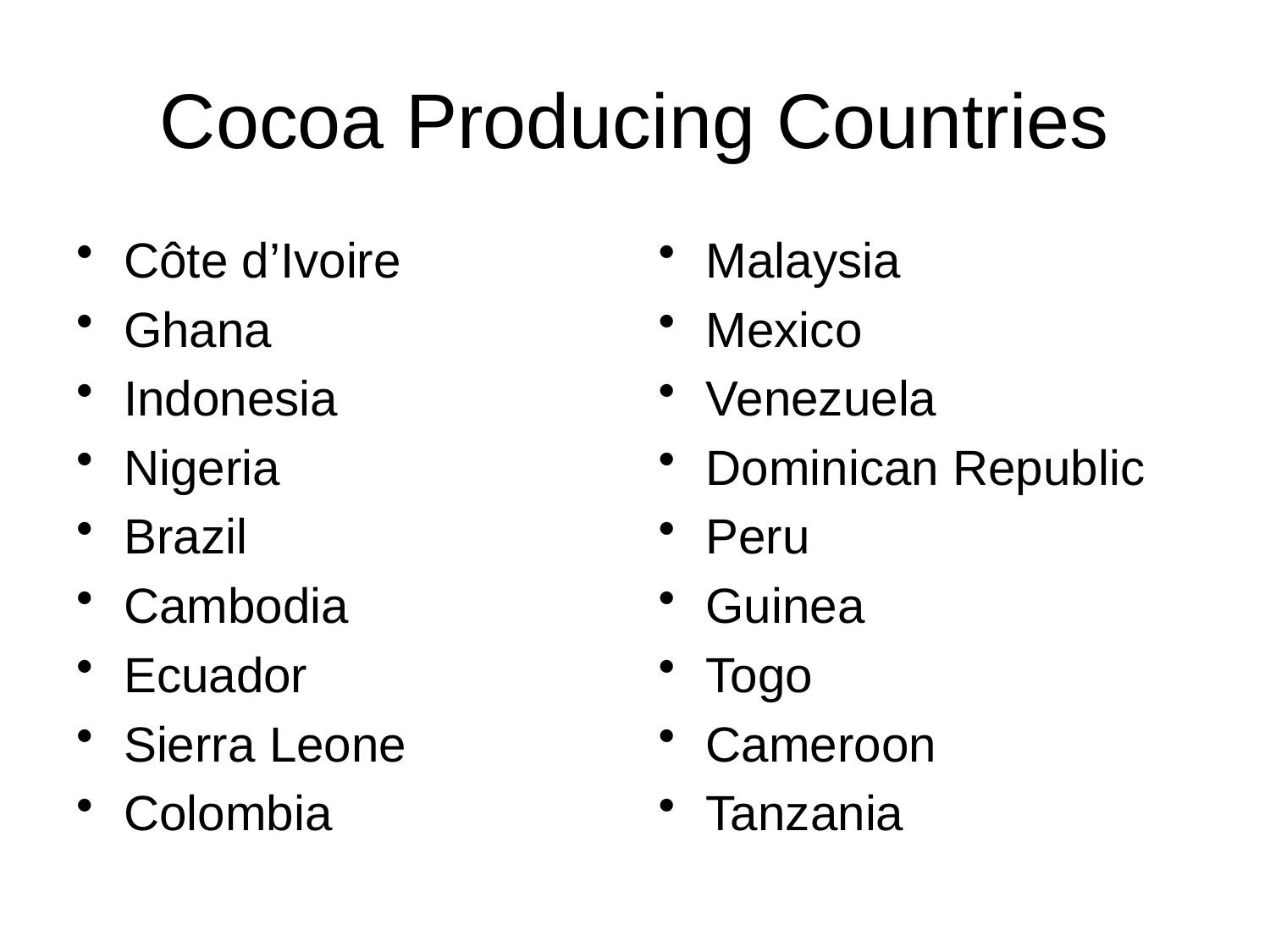

# Cocoa Producing Countries
Côte d’Ivoire
Ghana
Indonesia
Nigeria
Brazil
Cambodia
Ecuador
Sierra Leone
Colombia
Malaysia
Mexico
Venezuela
Dominican Republic
Peru
Guinea
Togo
Cameroon
Tanzania